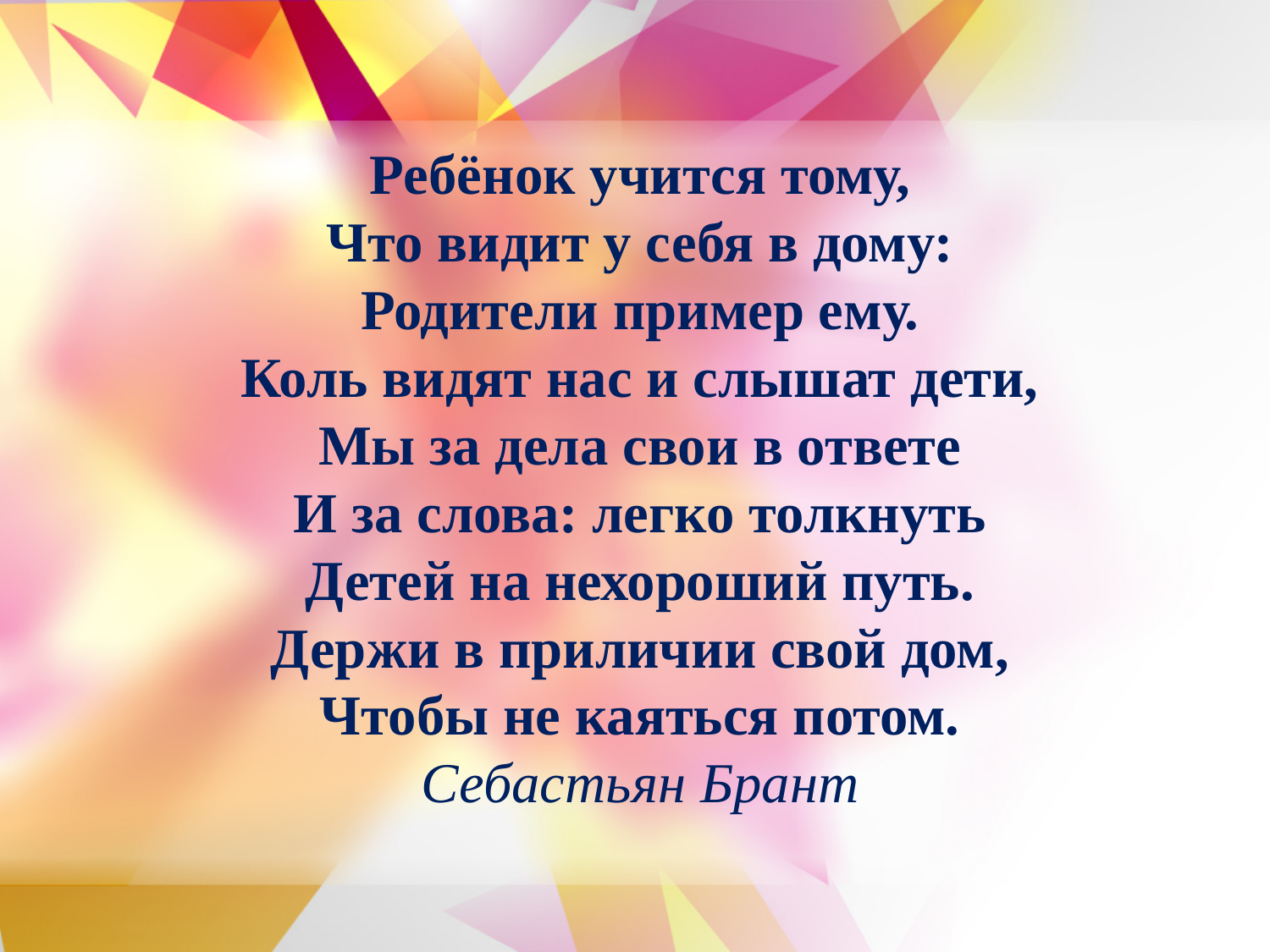

# Ребёнок учится тому, Что видит у себя в дому: Родители пример ему. Коль видят нас и слышат дети, Мы за дела свои в ответе И за слова: легко толкнуть Детей на нехороший путь. Держи в приличии свой дом, Чтобы не каяться потом. Себастьян Брант